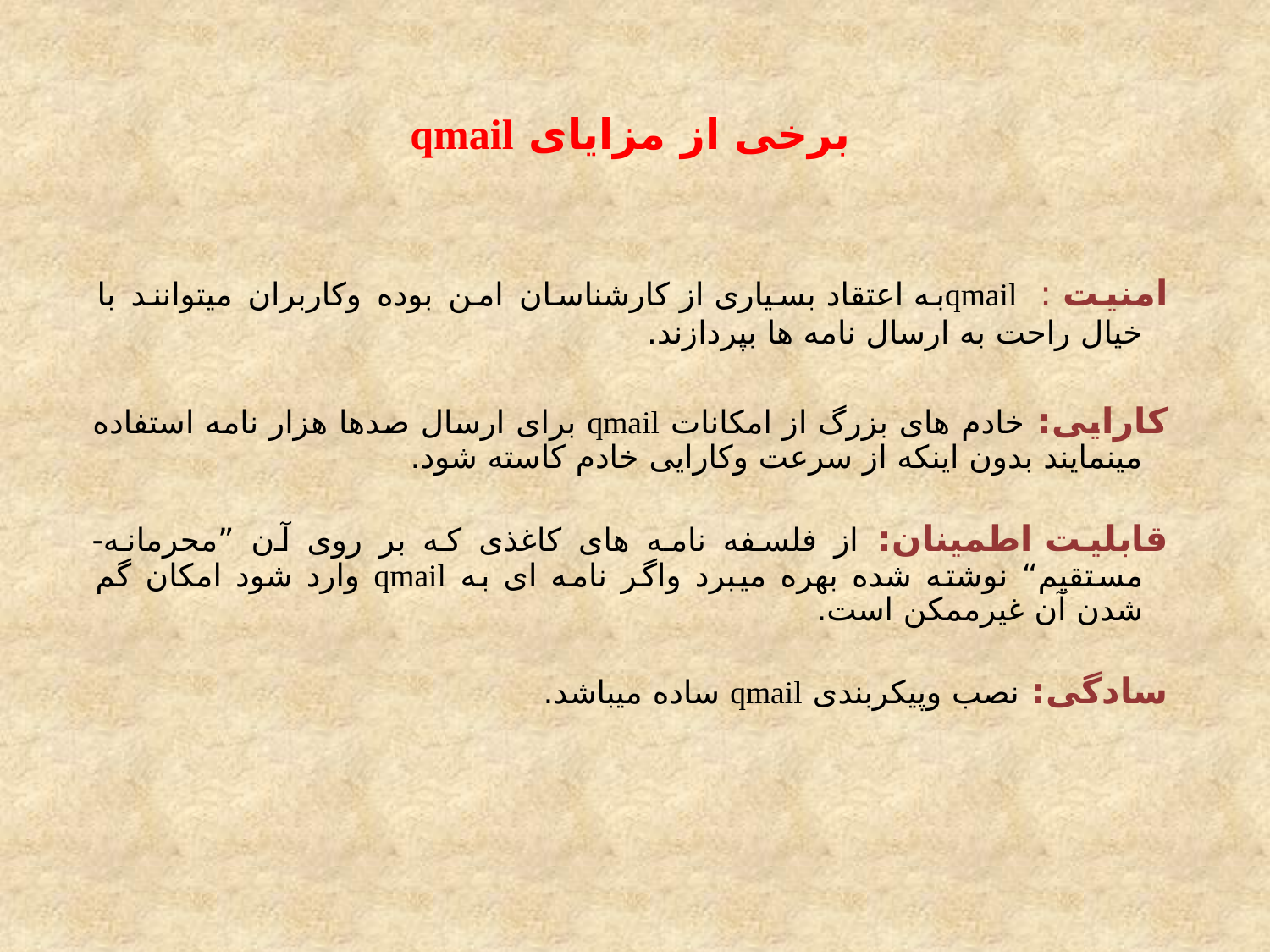

برخی از مزایای qmail

امنیت :  qmailبه اعتقاد بسیاری از کارشناسان امن بوده وکاربران میتوانند با خیال راحت به ارسال نامه ها بپردازند.

کارایی: خادم های بزرگ از امکانات qmail برای ارسال صدها هزار نامه استفاده مینمایند بدون اینکه از سرعت وکارایی خادم کاسته شود.

قابلیت اطمینان: از فلسفه نامه های کاغذی که بر روی آن ”محرمانه-مستقیم“ نوشته شده بهره میبرد واگر نامه ای به qmail وارد شود امکان گم شدن آن غیرممکن است.

سادگی: نصب وپیکربندی qmail ساده میباشد.